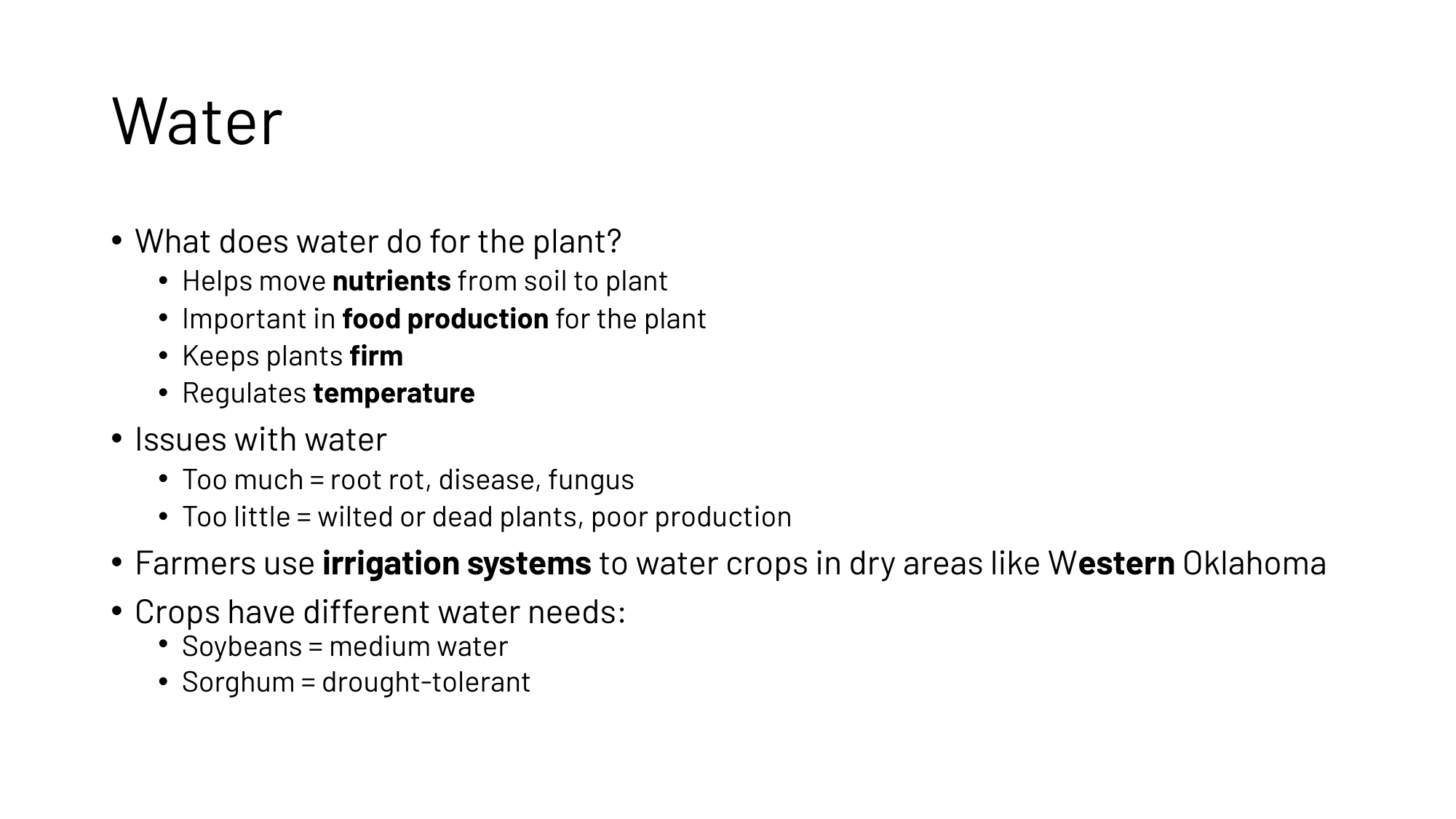

# Water
What does water do for the plant?
Helps move nutrients from soil to plant
Important in food production for the plant
Keeps plants firm
Regulates temperature
Issues with water
Too much = root rot, disease, fungus
Too little = wilted or dead plants, poor production
Farmers use irrigation systems to water crops in dry areas like Western Oklahoma
Crops have different water needs:
Soybeans = medium water
Sorghum = drought-tolerant